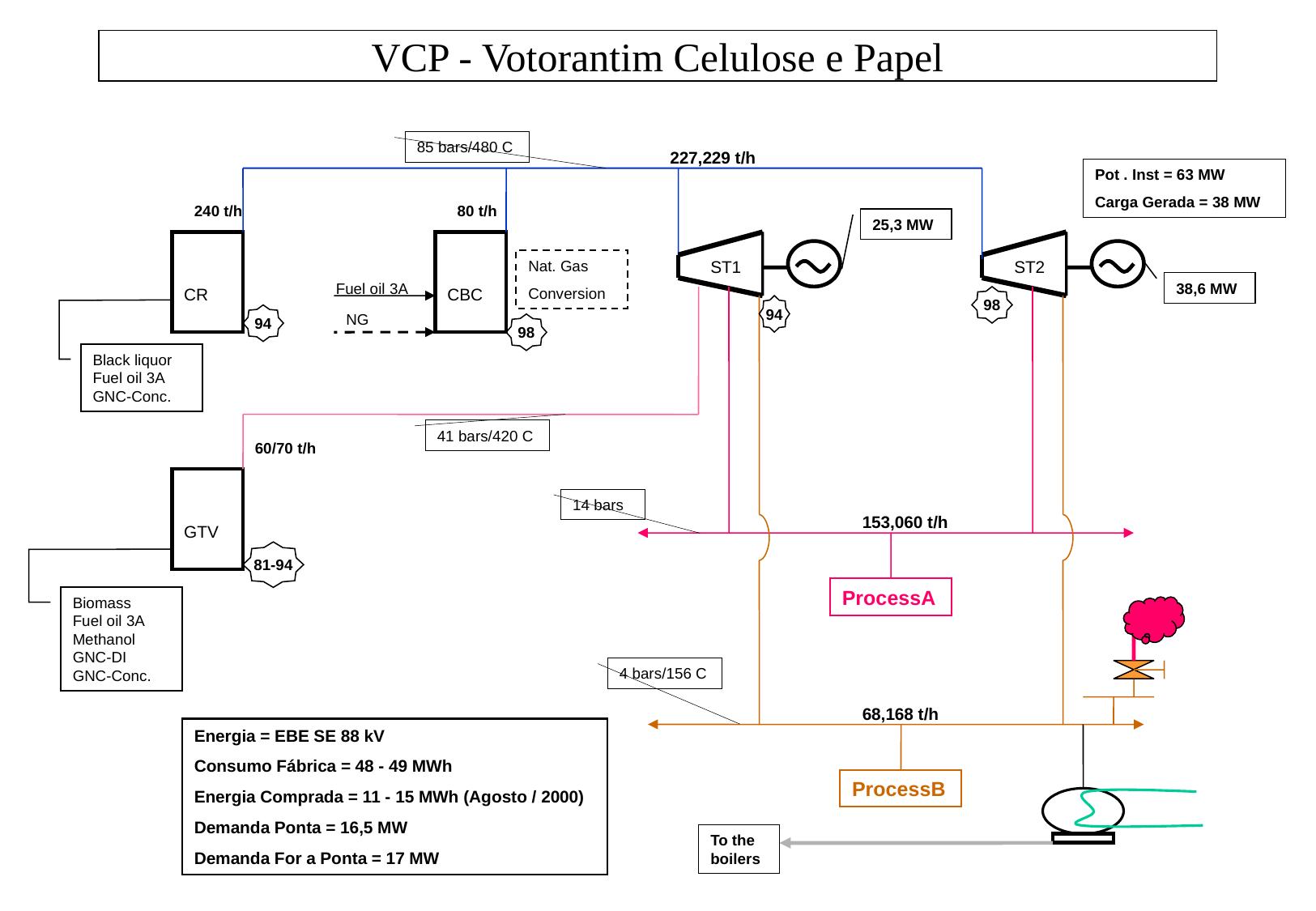

VCP - Votorantim Celulose e Papel
85 bars/480 C
227,229 t/h
Pot . Inst = 63 MW
Carga Gerada = 38 MW

240 t/h
80 t/h
25,3 MW

Nat. Gas
Conversion
ST1
ST2

38,6 MW
Fuel oil 3A
CR
CBC

98

94

NG
94
98

Black liquor
Fuel oil 3A
GNC-Conc.

41 bars/420 C
60/70 t/h

14 bars
153,060 t/h

GTV

81-94

ProcessA
Biomass
Fuel oil 3A
Methanol
GNC-DI
GNC-Conc.

4 bars/156 C

68,168 t/h
Energia = EBE SE 88 kV
Consumo Fábrica = 48 - 49 MWh
Energia Comprada = 11 - 15 MWh (Agosto / 2000)
Demanda Ponta = 16,5 MW
Demanda For a Ponta = 17 MW

ProcessB

To the boilers